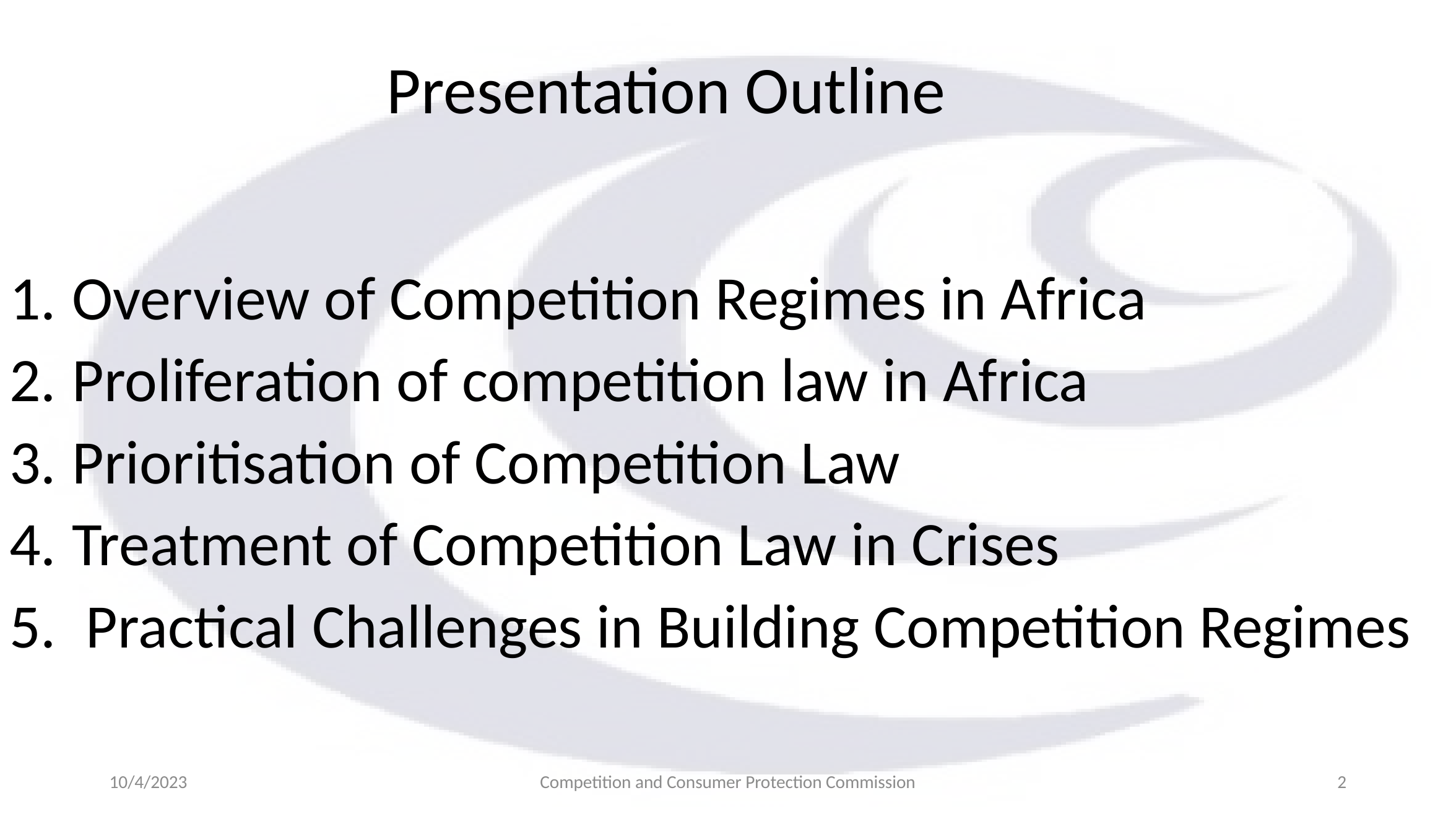

# Presentation Outline

Overview of Competition Regimes in Africa
Proliferation of competition law in Africa
Prioritisation of Competition Law
Treatment of Competition Law in Crises
 Practical Challenges in Building Competition Regimes

10/4/2023
Competition and Consumer Protection Commission
2